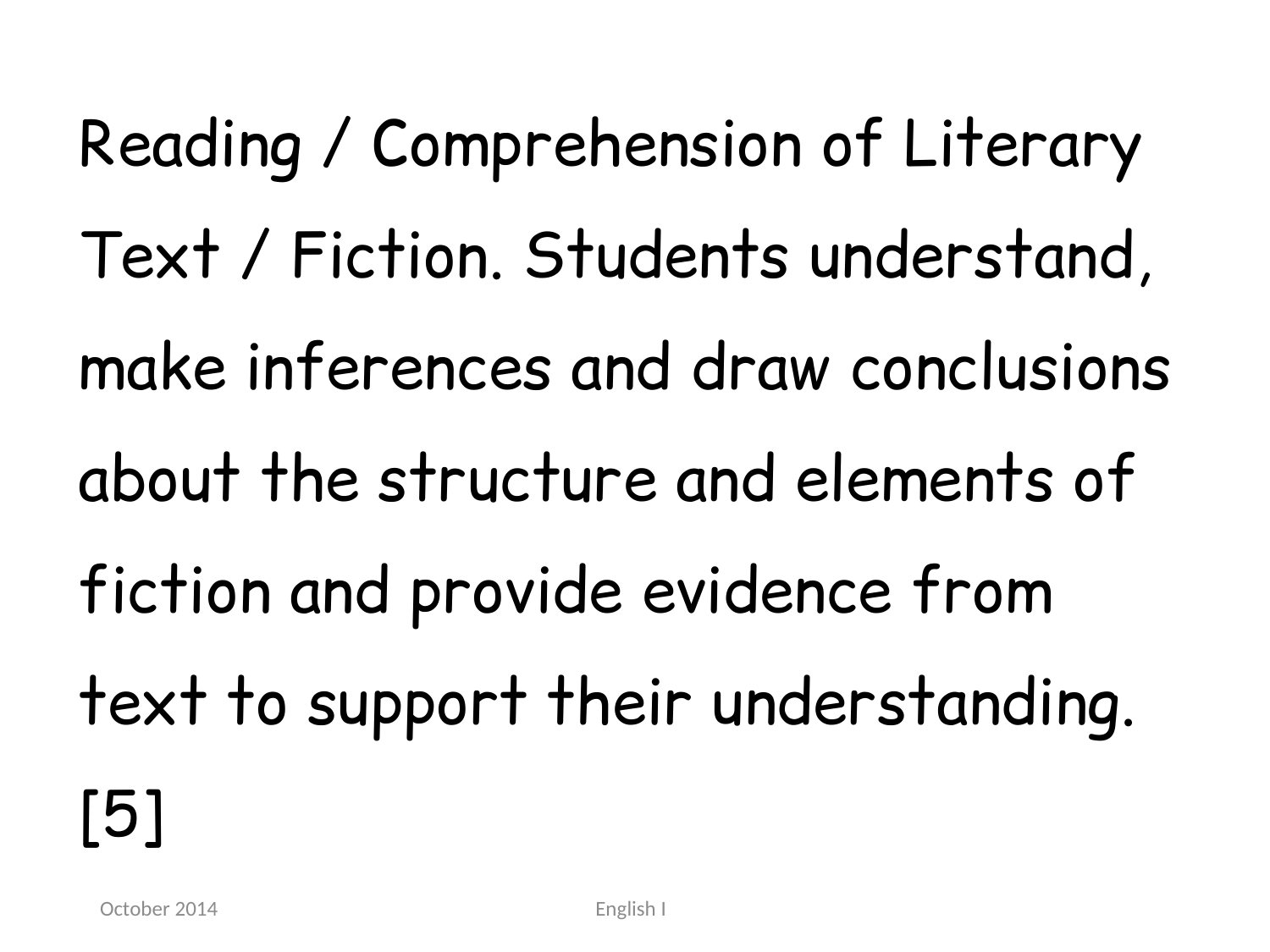

Reading / Comprehension of Literary Text / Fiction. Students understand, make inferences and draw conclusions about the structure and elements of fiction and provide evidence from text to support their understanding.[5]
October 2014
English I